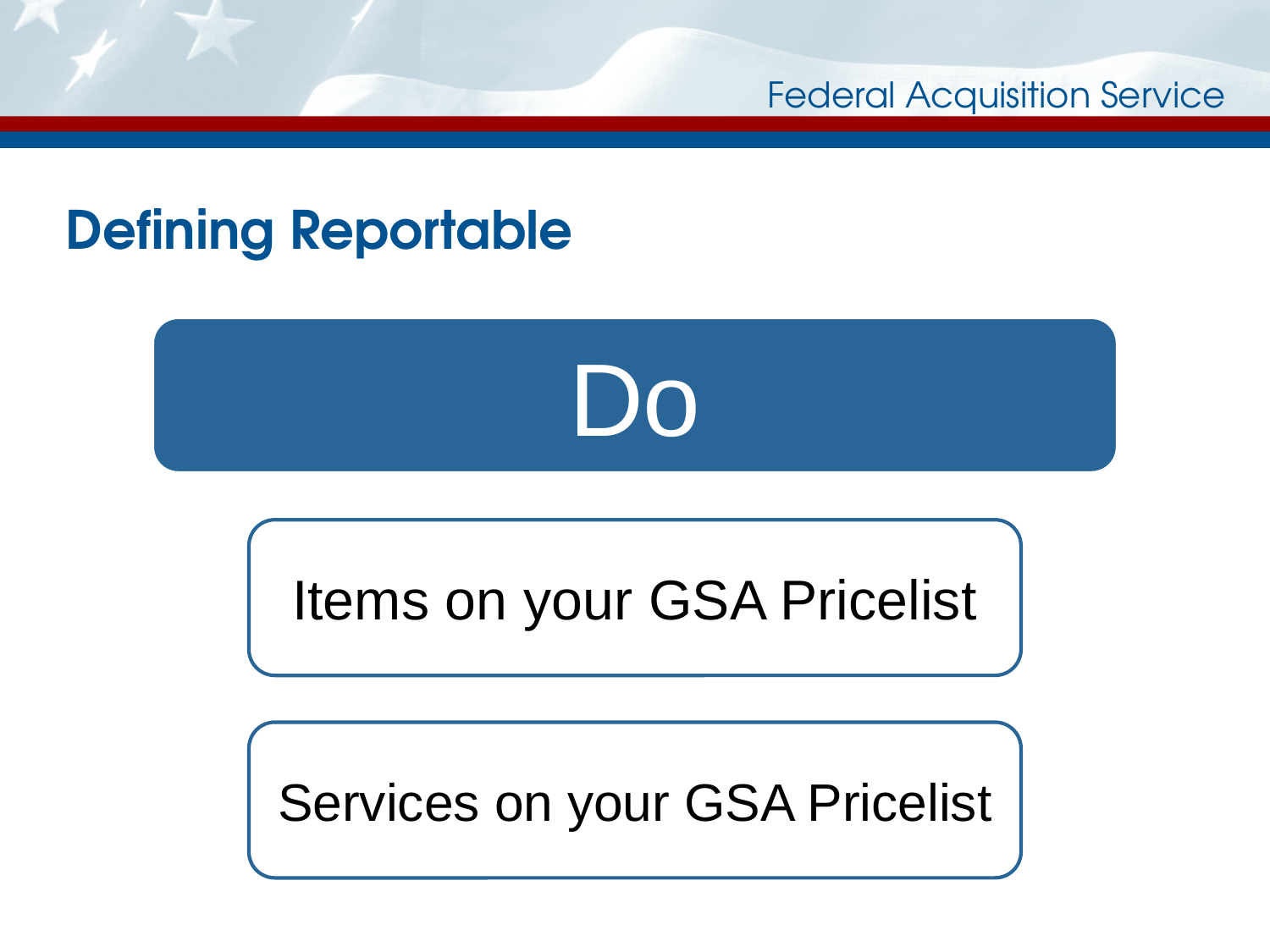

# Defining Reportable
Do
Items on your GSA Pricelist
Services on your GSA Pricelist